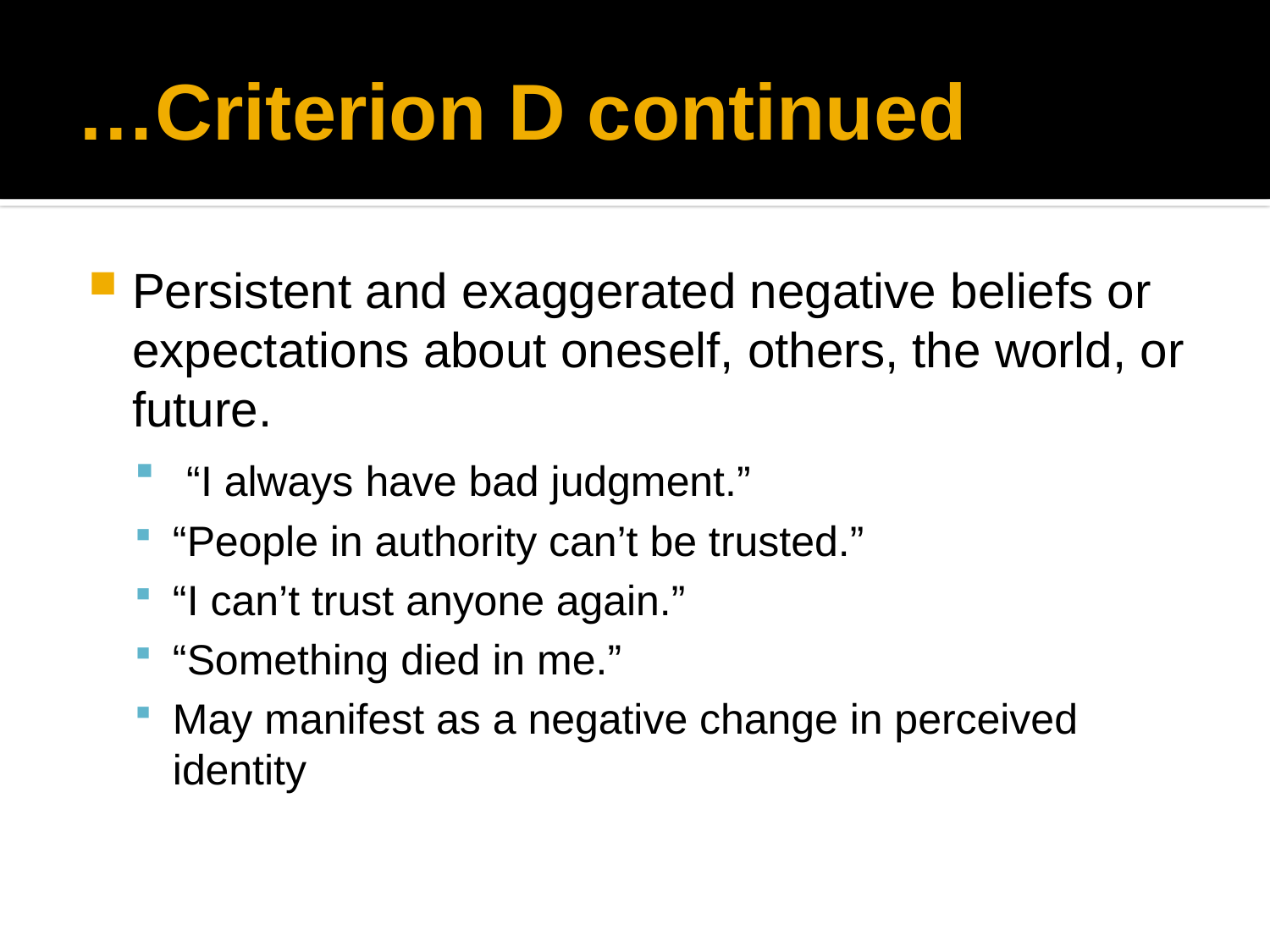

# …Criterion D continued
Persistent and exaggerated negative beliefs or expectations about oneself, others, the world, or future.
 “I always have bad judgment.”
“People in authority can’t be trusted.”
“I can’t trust anyone again.”
“Something died in me.”
May manifest as a negative change in perceived identity